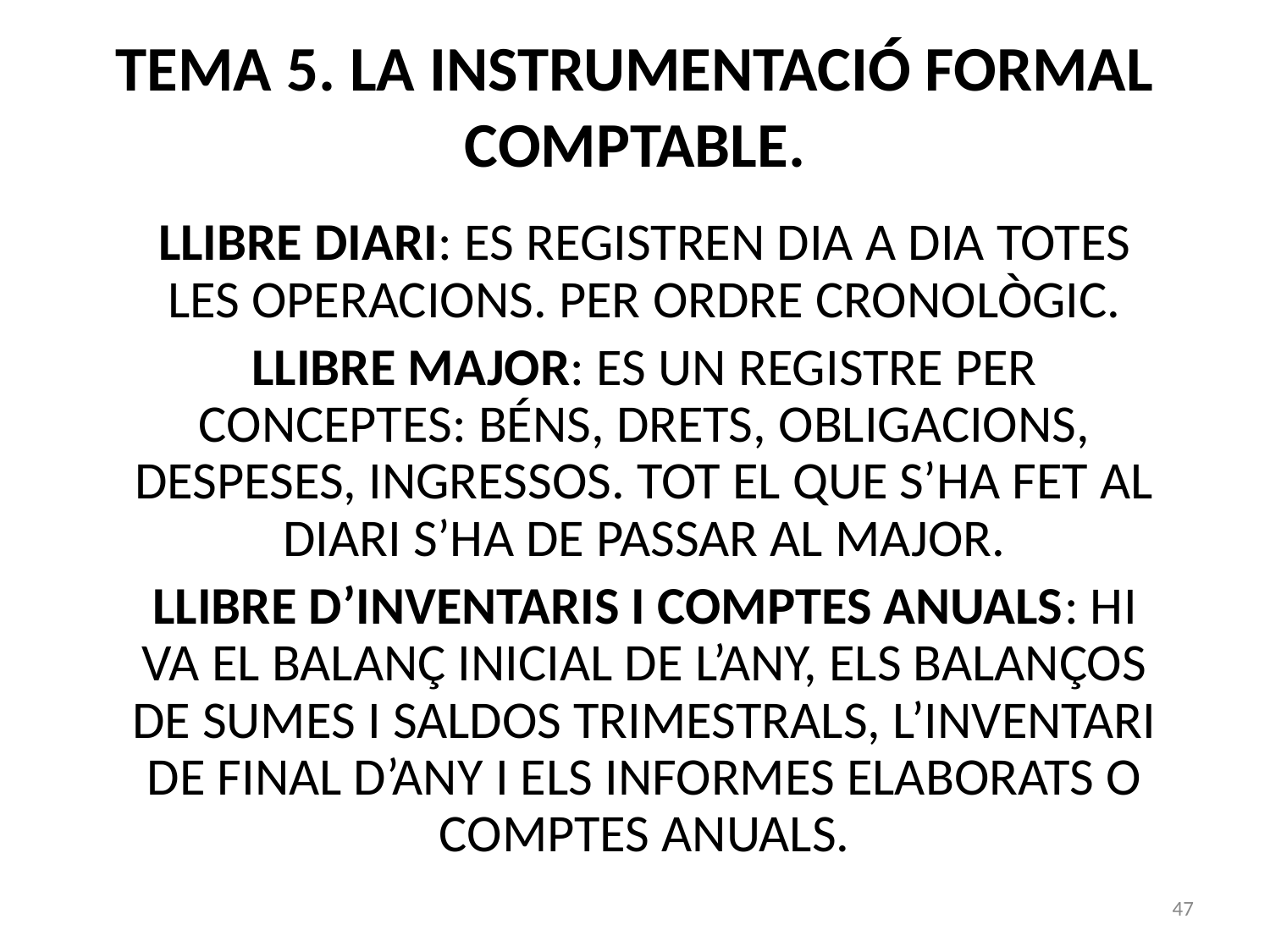

# TEMA 5. LA INSTRUMENTACIÓ FORMAL COMPTABLE.
LLIBRE DIARI: ES REGISTREN DIA A DIA TOTES LES OPERACIONS. PER ORDRE CRONOLÒGIC.
LLIBRE MAJOR: ES UN REGISTRE PER CONCEPTES: BÉNS, DRETS, OBLIGACIONS, DESPESES, INGRESSOS. TOT EL QUE S’HA FET AL DIARI S’HA DE PASSAR AL MAJOR.
LLIBRE D’INVENTARIS I COMPTES ANUALS: HI VA EL BALANÇ INICIAL DE L’ANY, ELS BALANÇOS DE SUMES I SALDOS TRIMESTRALS, L’INVENTARI DE FINAL D’ANY I ELS INFORMES ELABORATS O COMPTES ANUALS.
47